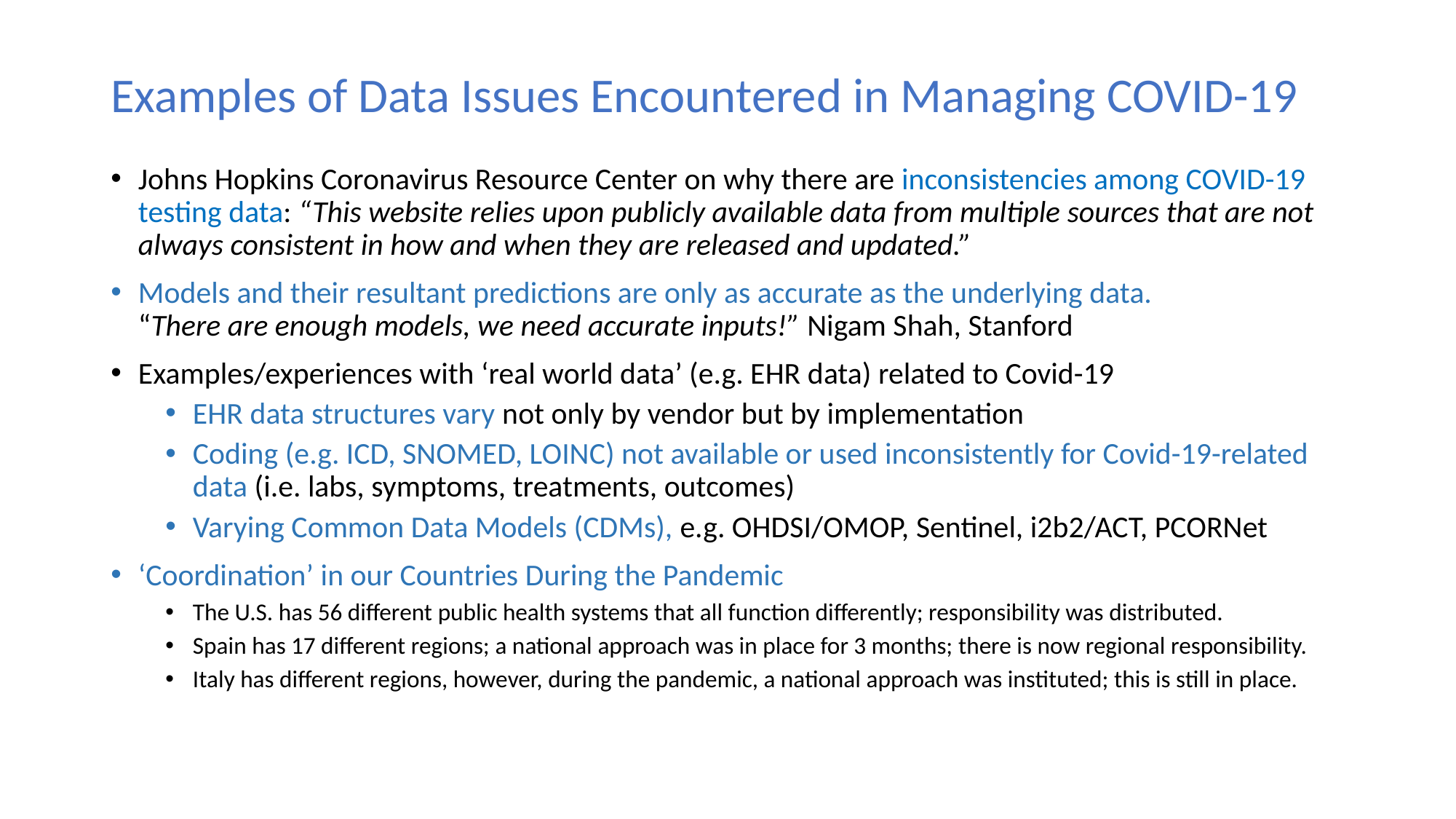

# Examples of Data Issues Encountered in Managing COVID-19
Johns Hopkins Coronavirus Resource Center on why there are inconsistencies among COVID-19 testing data: “This website relies upon publicly available data from multiple sources that are not always consistent in how and when they are released and updated.”
Models and their resultant predictions are only as accurate as the underlying data.                  “There are enough models, we need accurate inputs!” Nigam Shah, Stanford
Examples/experiences with ‘real world data’ (e.g. EHR data) related to Covid-19
EHR data structures vary not only by vendor but by implementation
Coding (e.g. ICD, SNOMED, LOINC) not available or used inconsistently for Covid-19-related data (i.e. labs, symptoms, treatments, outcomes)
Varying Common Data Models (CDMs), e.g. OHDSI/OMOP, Sentinel, i2b2/ACT, PCORNet
‘Coordination’ in our Countries During the Pandemic
The U.S. has 56 different public health systems that all function differently; responsibility was distributed.
Spain has 17 different regions; a national approach was in place for 3 months; there is now regional responsibility.
Italy has different regions, however, during the pandemic, a national approach was instituted; this is still in place.